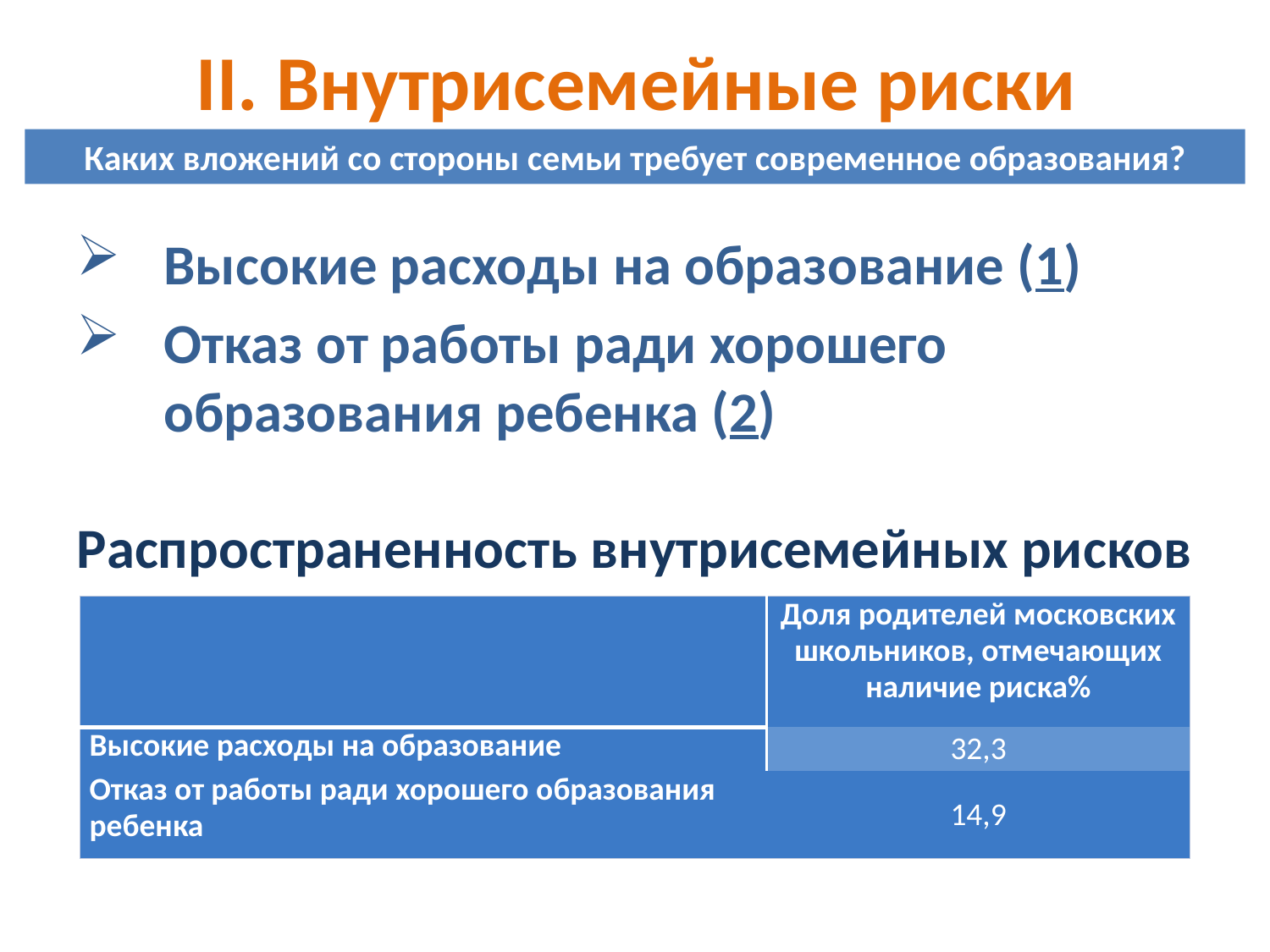

# II. Внутрисемейные риски
Каких вложений со стороны семьи требует современное образования?
Высокие расходы на образование (1)
Отказ от работы ради хорошего образования ребенка (2)

Распространенность внутрисемейных рисков
|  | Доля родителей московских школьников, отмечающих наличие риска% |
| --- | --- |
| Высокие расходы на образование | 32,3 |
| Отказ от работы ради хорошего образования ребенка | 14,9 |